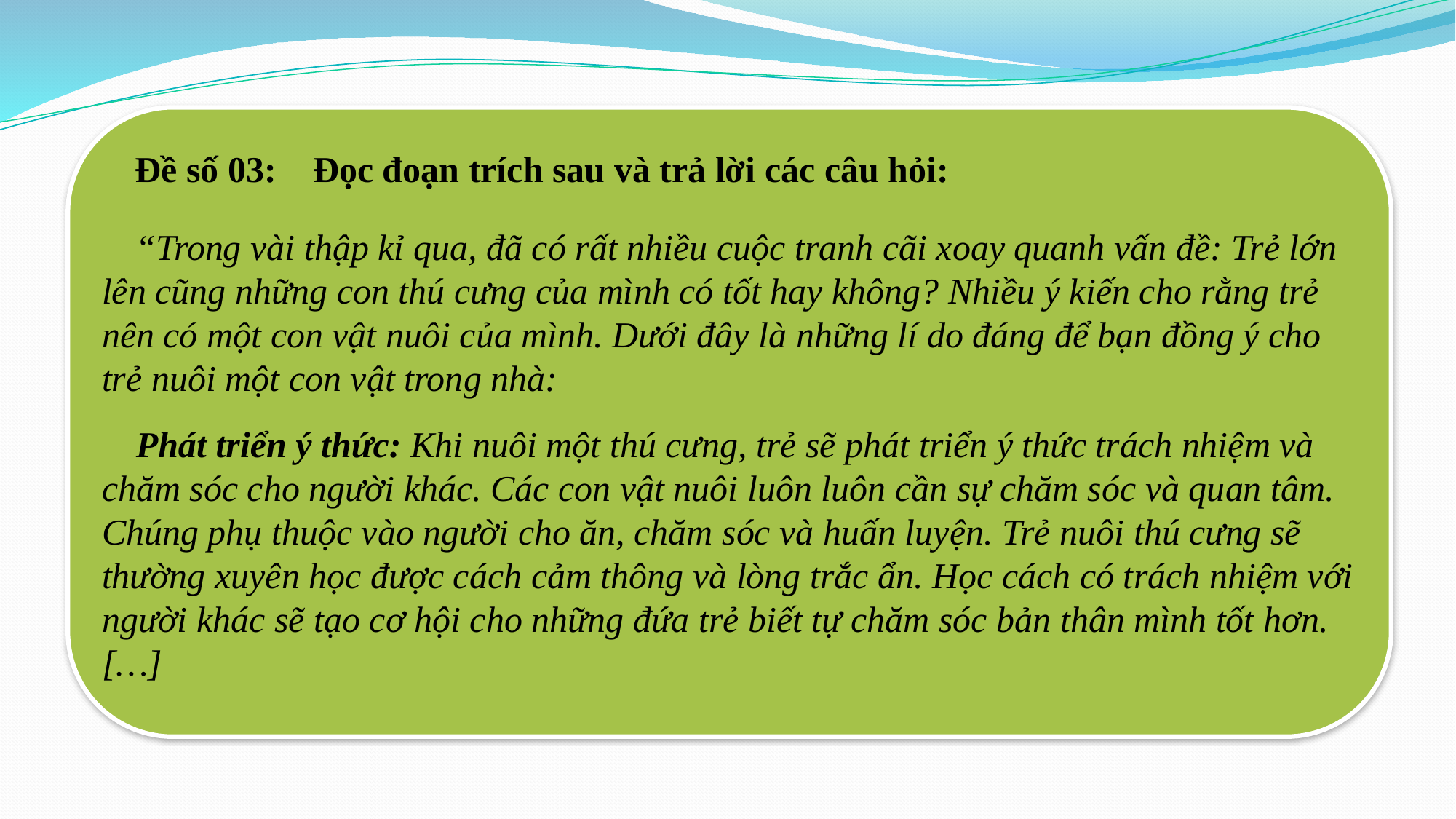

Đề số 03:    Đọc đoạn trích sau và trả lời các câu hỏi:
“Trong vài thập kỉ qua, đã có rất nhiều cuộc tranh cãi xoay quanh vấn đề: Trẻ lớn lên cũng những con thú cưng của mình có tốt hay không? Nhiều ý kiến cho rằng trẻ nên có một con vật nuôi của mình. Dưới đây là những lí do đáng để bạn đồng ý cho trẻ nuôi một con vật trong nhà:
Phát triển ý thức: Khi nuôi một thú cưng, trẻ sẽ phát triển ý thức trách nhiệm và chăm sóc cho người khác. Các con vật nuôi luôn luôn cần sự chăm sóc và quan tâm. Chúng phụ thuộc vào người cho ăn, chăm sóc và huấn luyện. Trẻ nuôi thú cưng sẽ thường xuyên học được cách cảm thông và lòng trắc ẩn. Học cách có trách nhiệm với người khác sẽ tạo cơ hội cho những đứa trẻ biết tự chăm sóc bản thân mình tốt hơn. […]